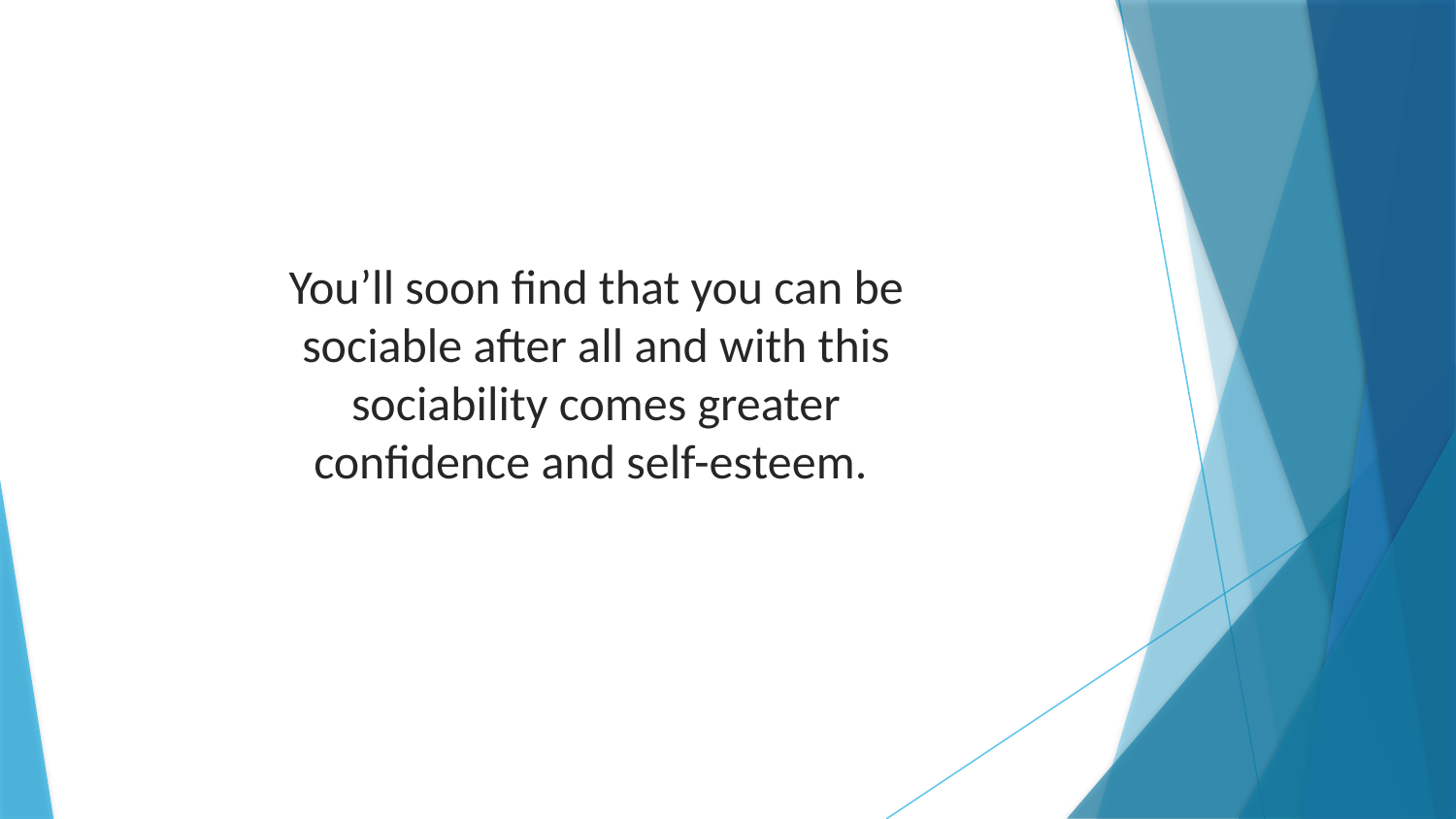

You’ll soon find that you can be sociable after all and with this sociability comes greater confidence and self-esteem.